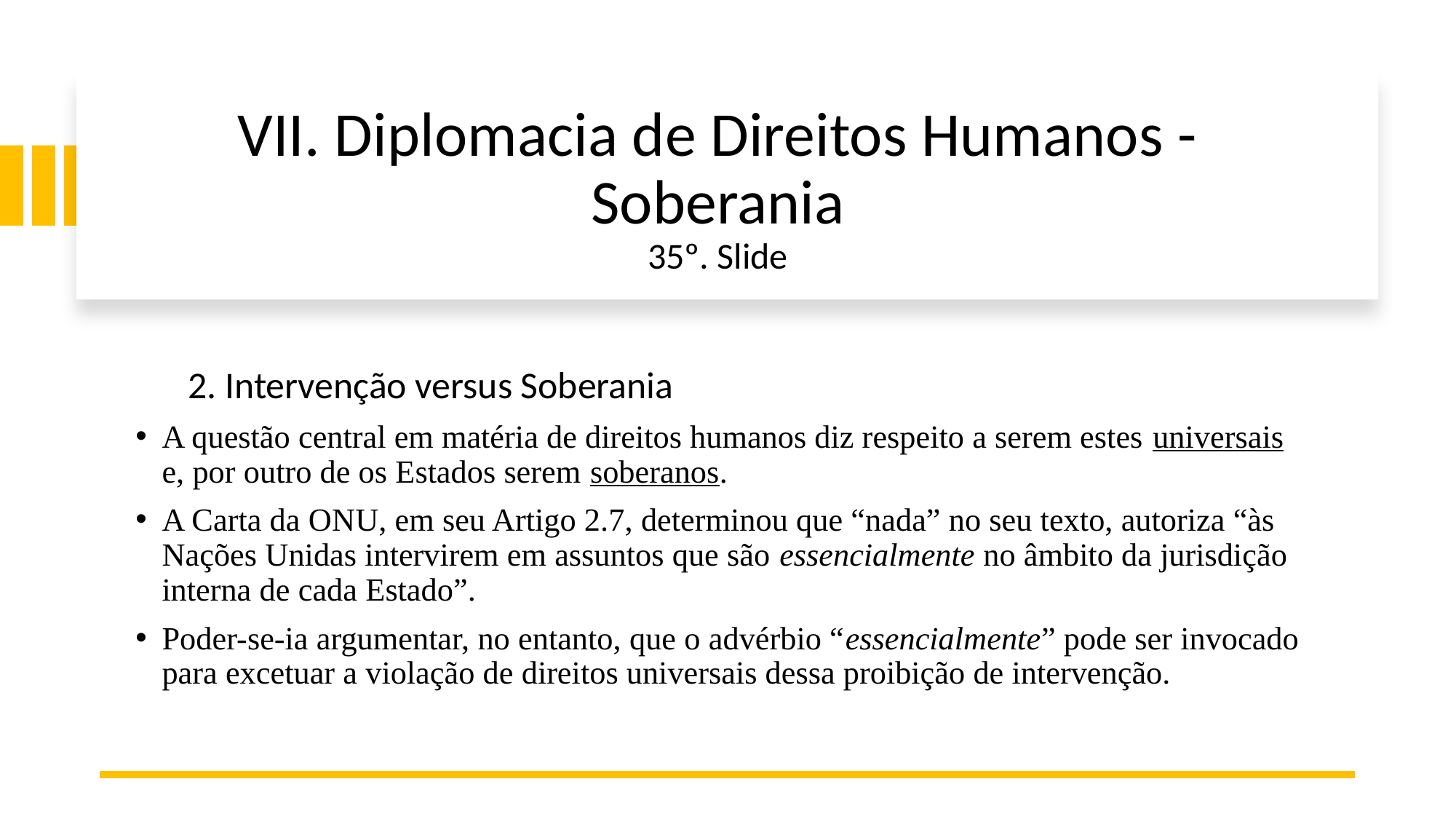

# VII. Diplomacia de Direitos Humanos - Soberania 35º. Slide

2. Intervenção versus Soberania
A questão central em matéria de direitos humanos diz respeito a serem estes universais e, por outro de os Estados serem soberanos.
A Carta da ONU, em seu Artigo 2.7, determinou que “nada” no seu texto, autoriza “às Nações Unidas intervirem em assuntos que são essencialmente no âmbito da jurisdição interna de cada Estado”.
Poder-se-ia argumentar, no entanto, que o advérbio “essencialmente” pode ser invocado para excetuar a violação de direitos universais dessa proibição de intervenção.